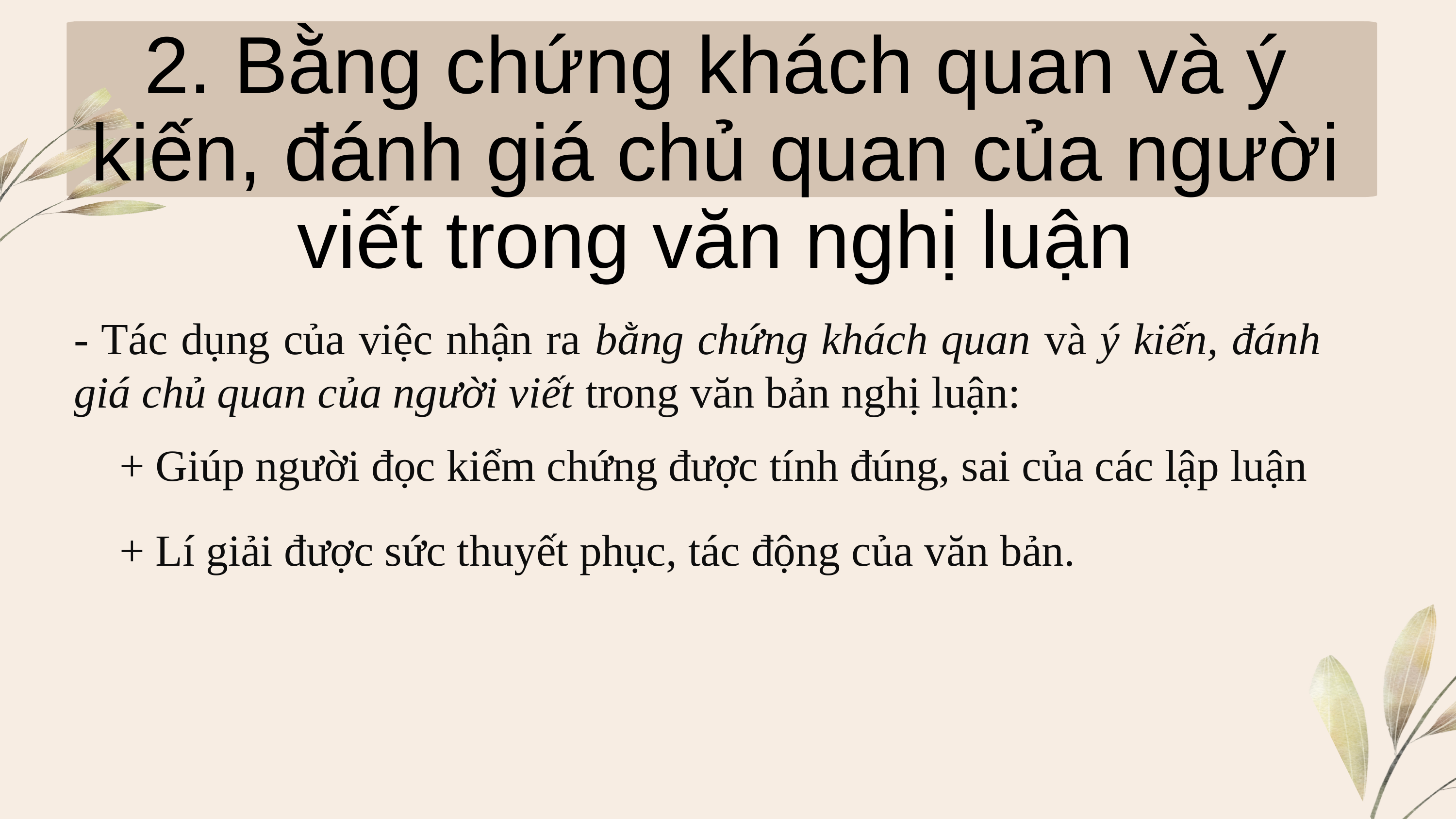

2. Bằng chứng khách quan và ý kiến, đánh giá chủ quan của người viết trong văn nghị luận

- Tác dụng của việc nhận ra bằng chứng khách quan và ý kiến, đánh giá chủ quan của người viết trong văn bản nghị luận:
+ Giúp người đọc kiểm chứng được tính đúng, sai của các lập luận
+ Lí giải được sức thuyết phục, tác động của văn bản.